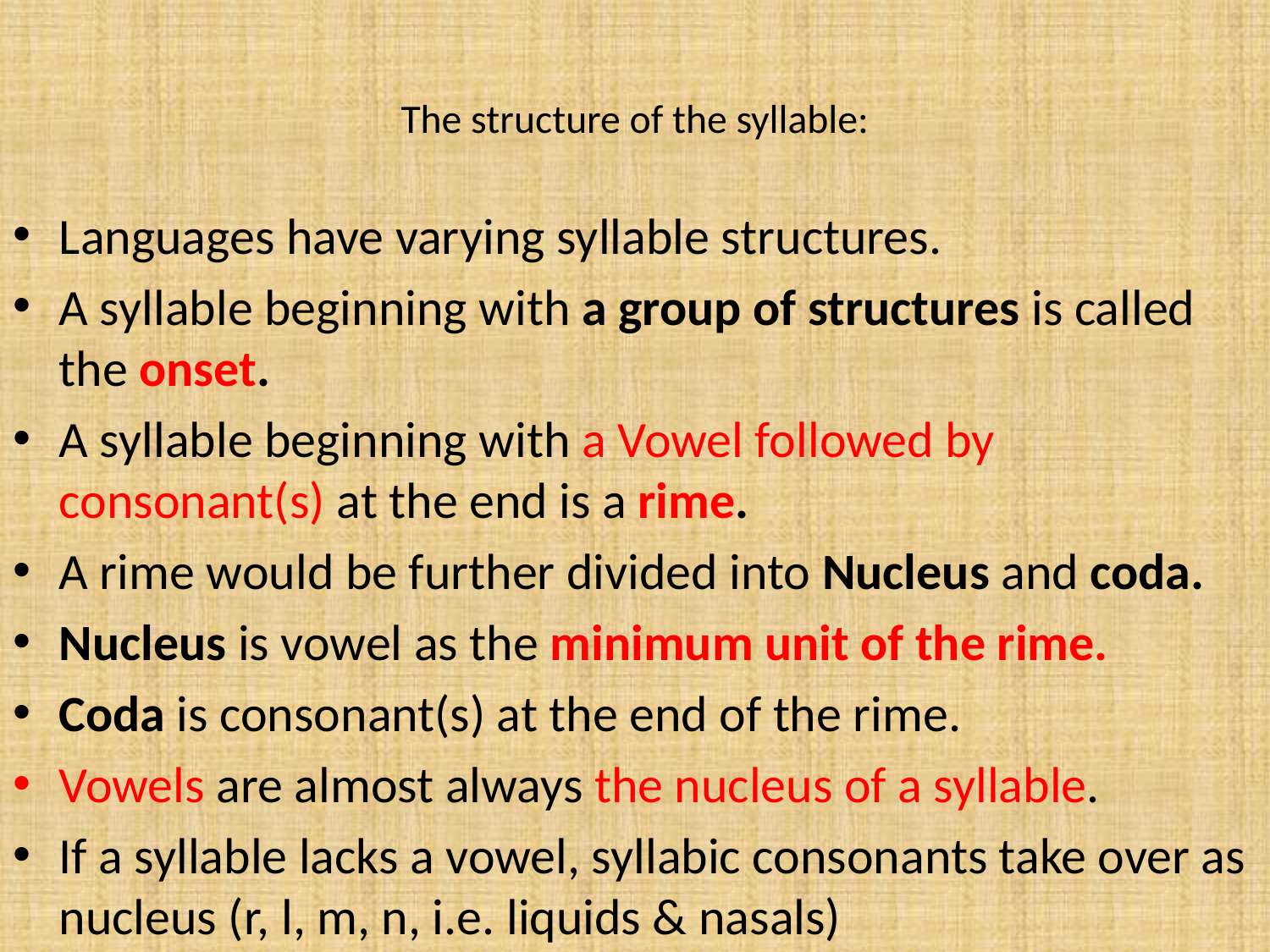

# The structure of the syllable:
Languages have varying syllable structures.
A syllable beginning with a group of structures is called the onset.
A syllable beginning with a Vowel followed by consonant(s) at the end is a rime.
A rime would be further divided into Nucleus and coda.
Nucleus is vowel as the minimum unit of the rime.
Coda is consonant(s) at the end of the rime.
Vowels are almost always the nucleus of a syllable.
If a syllable lacks a vowel, syllabic consonants take over as nucleus (r, l, m, n, i.e. liquids & nasals)